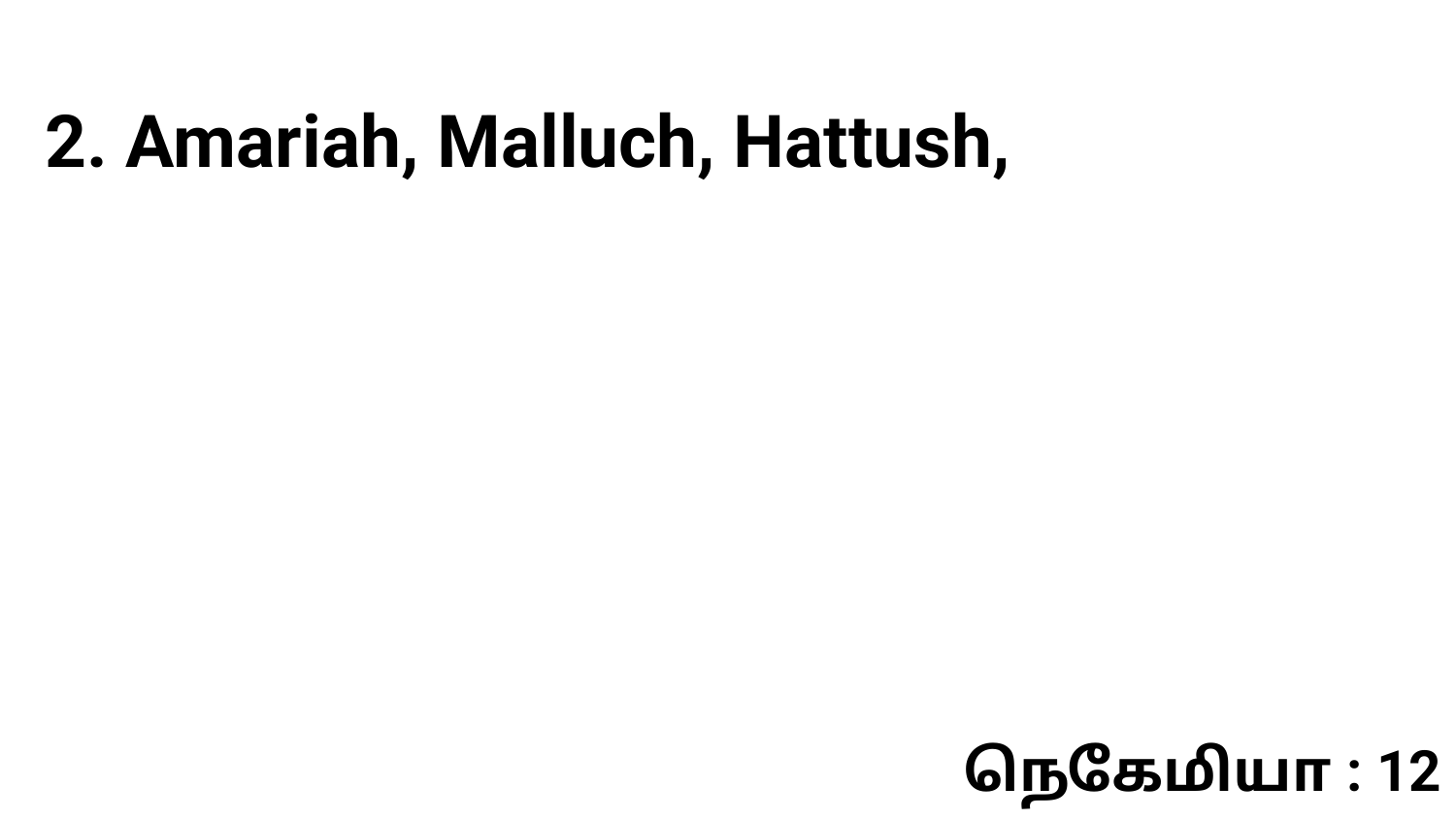

2. Amariah, Malluch, Hattush,
நெகேமியா : 12